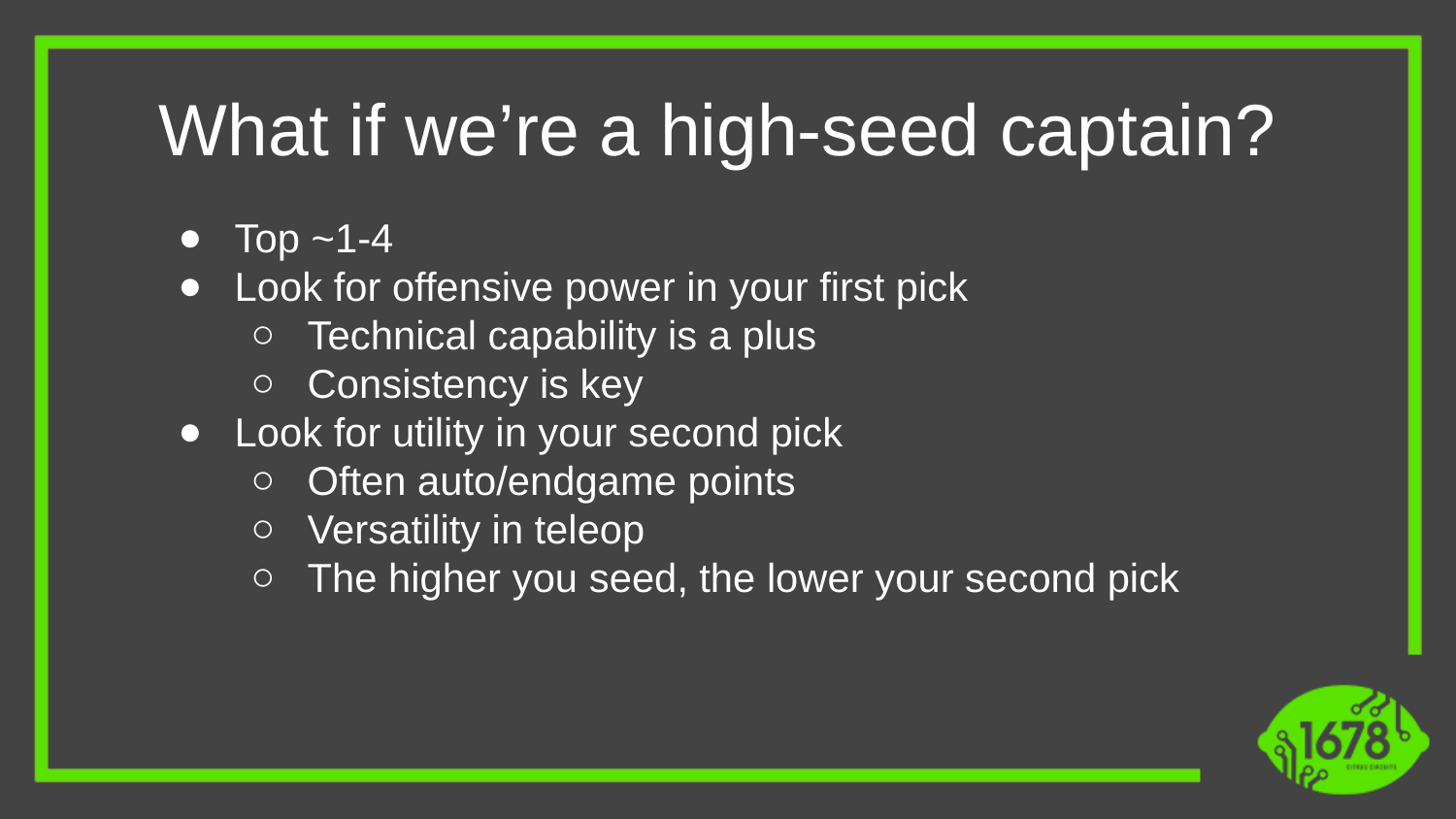

What if we’re a high-seed captain?
Top ~1-4
Look for offensive power in your first pick
Technical capability is a plus
Consistency is key
Look for utility in your second pick
Often auto/endgame points
Versatility in teleop
The higher you seed, the lower your second pick